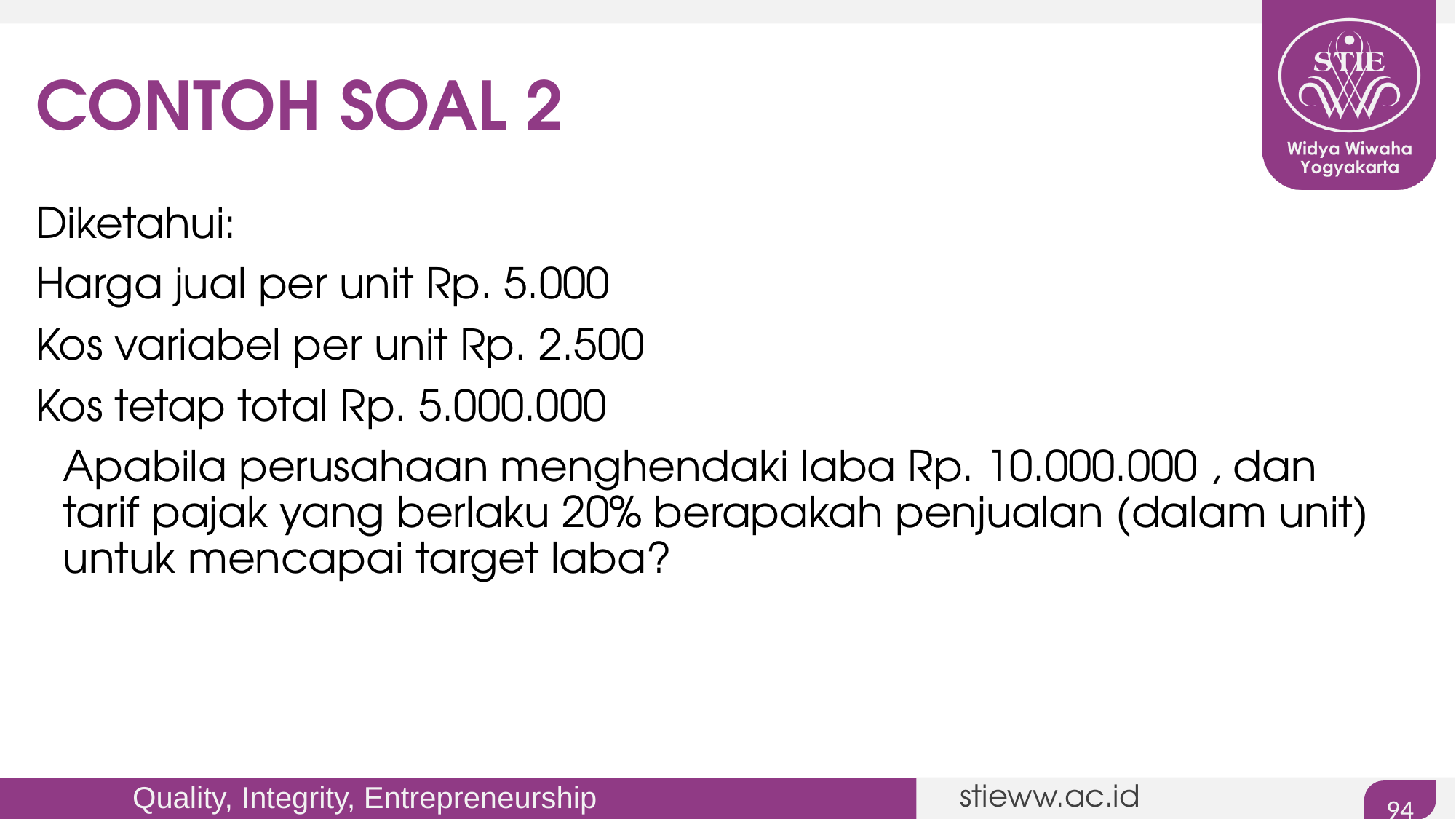

# CONTOH SOAL 2
Diketahui:
Harga jual per unit Rp. 5.000
Kos variabel per unit Rp. 2.500
Kos tetap total Rp. 5.000.000
	Apabila perusahaan menghendaki laba Rp. 10.000.000 , dan tarif pajak yang berlaku 20% berapakah penjualan (dalam unit) untuk mencapai target laba?